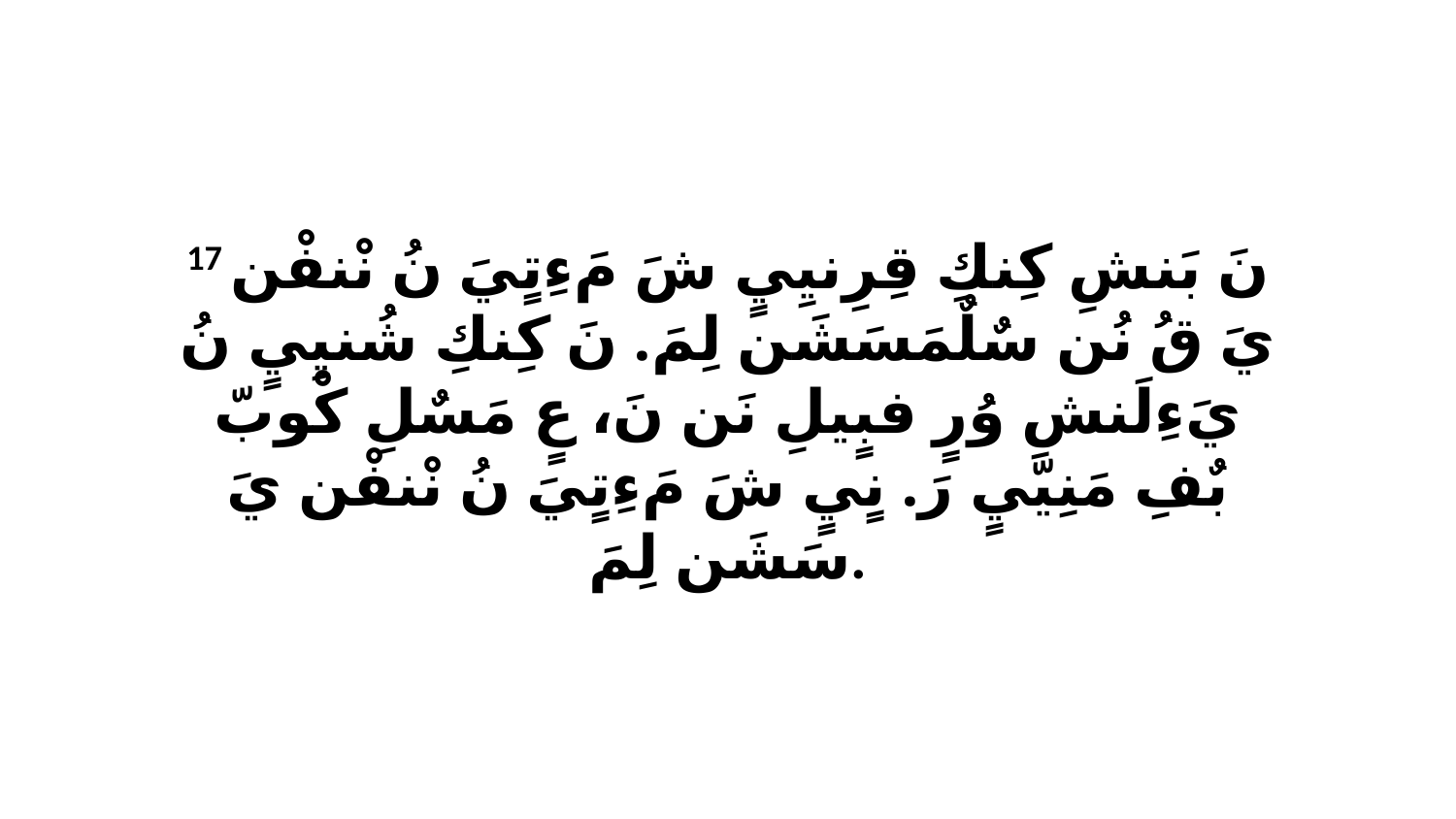

17 نَ بَنشِ كِنكِ قِرِنيِيٍ شَ مَءِتٍيَ نُ نْنفْن يَ قُ نُن سٌلٌمَسَشَن لِمَ. نَ كِنكِ شُنيِيٍ نُ يَءِلَنشِ وُرٍ فبٍيلِ نَن نَ، عٍ مَسٌلِ كْوبّ بٌفِ مَنِيّيٍ رَ. نٍيٍ شَ مَءِتٍيَ نُ نْنفْن يَ سَشَن لِمَ.